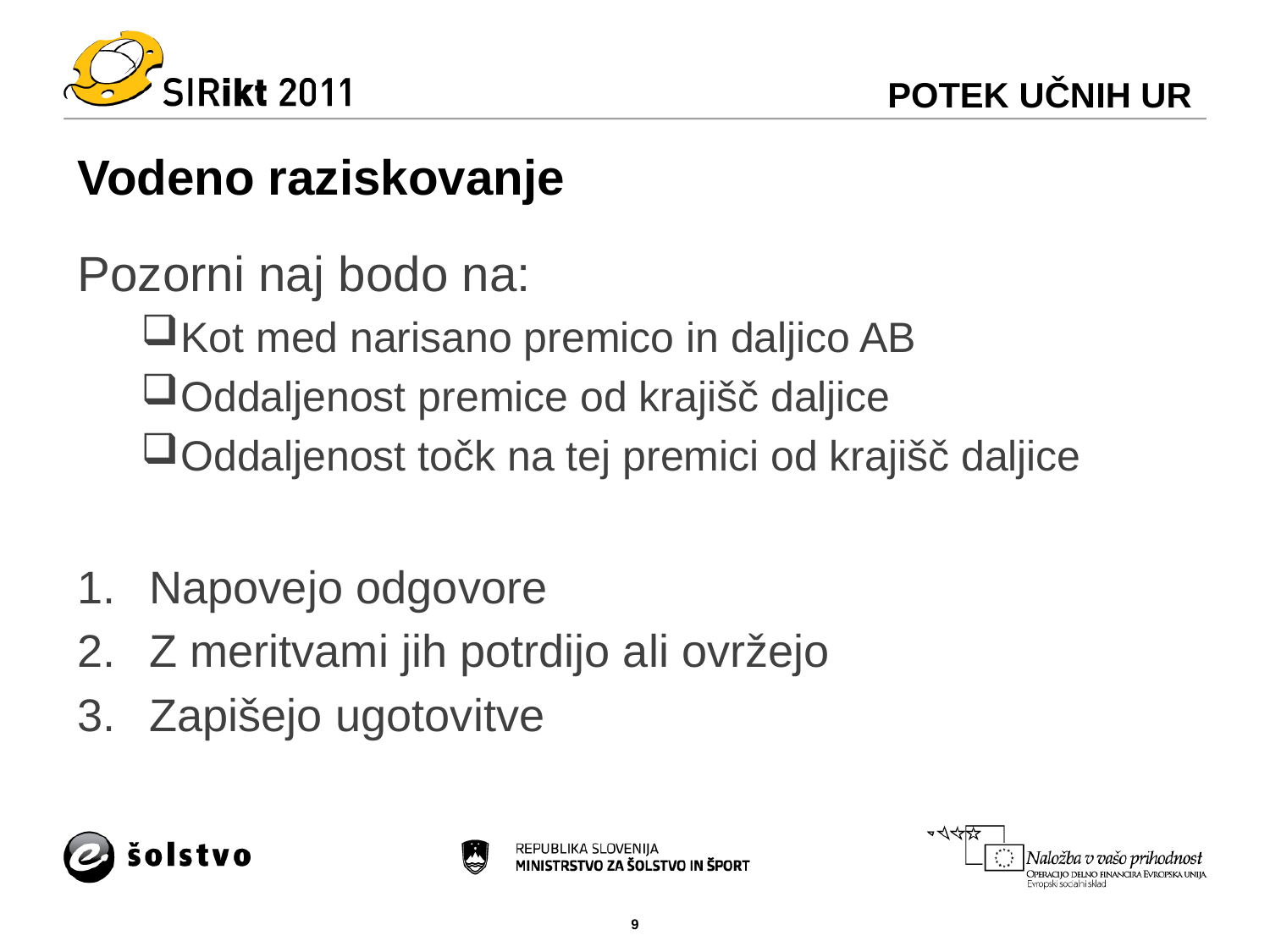

POTEK UČNIH UR
# Vodeno raziskovanje
Pozorni naj bodo na:
Kot med narisano premico in daljico AB
Oddaljenost premice od krajišč daljice
Oddaljenost točk na tej premici od krajišč daljice

Napovejo odgovore
Z meritvami jih potrdijo ali ovržejo
Zapišejo ugotovitve

9